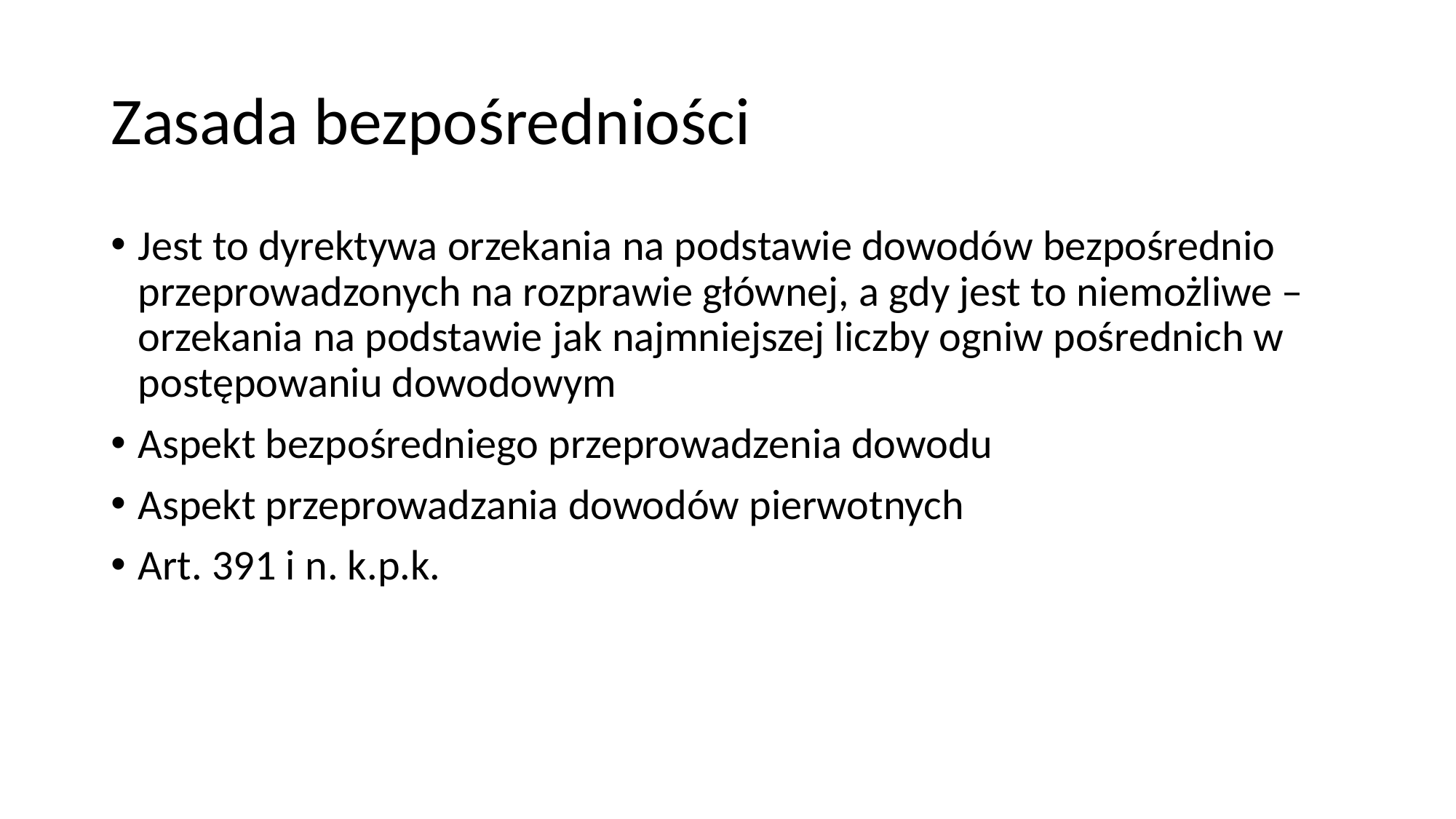

# Zasada bezpośredniości
Jest to dyrektywa orzekania na podstawie dowodów bezpośrednio przeprowadzonych na rozprawie głównej, a gdy jest to niemożliwe – orzekania na podstawie jak najmniejszej liczby ogniw pośrednich w postępowaniu dowodowym
Aspekt bezpośredniego przeprowadzenia dowodu
Aspekt przeprowadzania dowodów pierwotnych
Art. 391 i n. k.p.k.